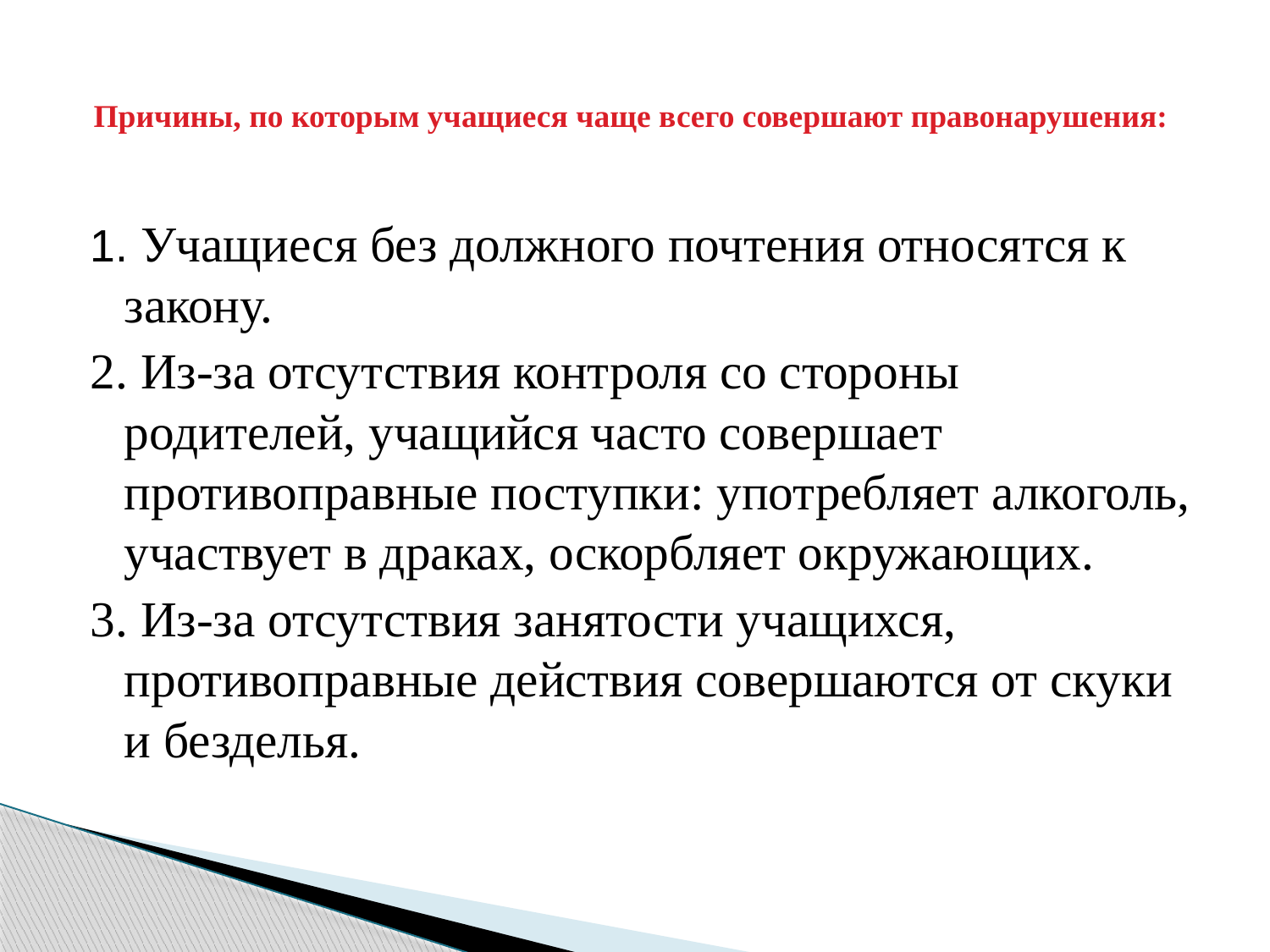

# Причины, по которым учащиеся чаще всего совершают правонарушения:
1. Учащиеся без должного почтения относятся к закону.
2. Из-за отсутствия контроля со стороны родителей, учащийся часто совершает противоправные поступки: употребляет алкоголь, участвует в драках, оскорбляет окружающих.
3. Из-за отсутствия занятости учащихся, противоправные действия совершаются от скуки и безделья.